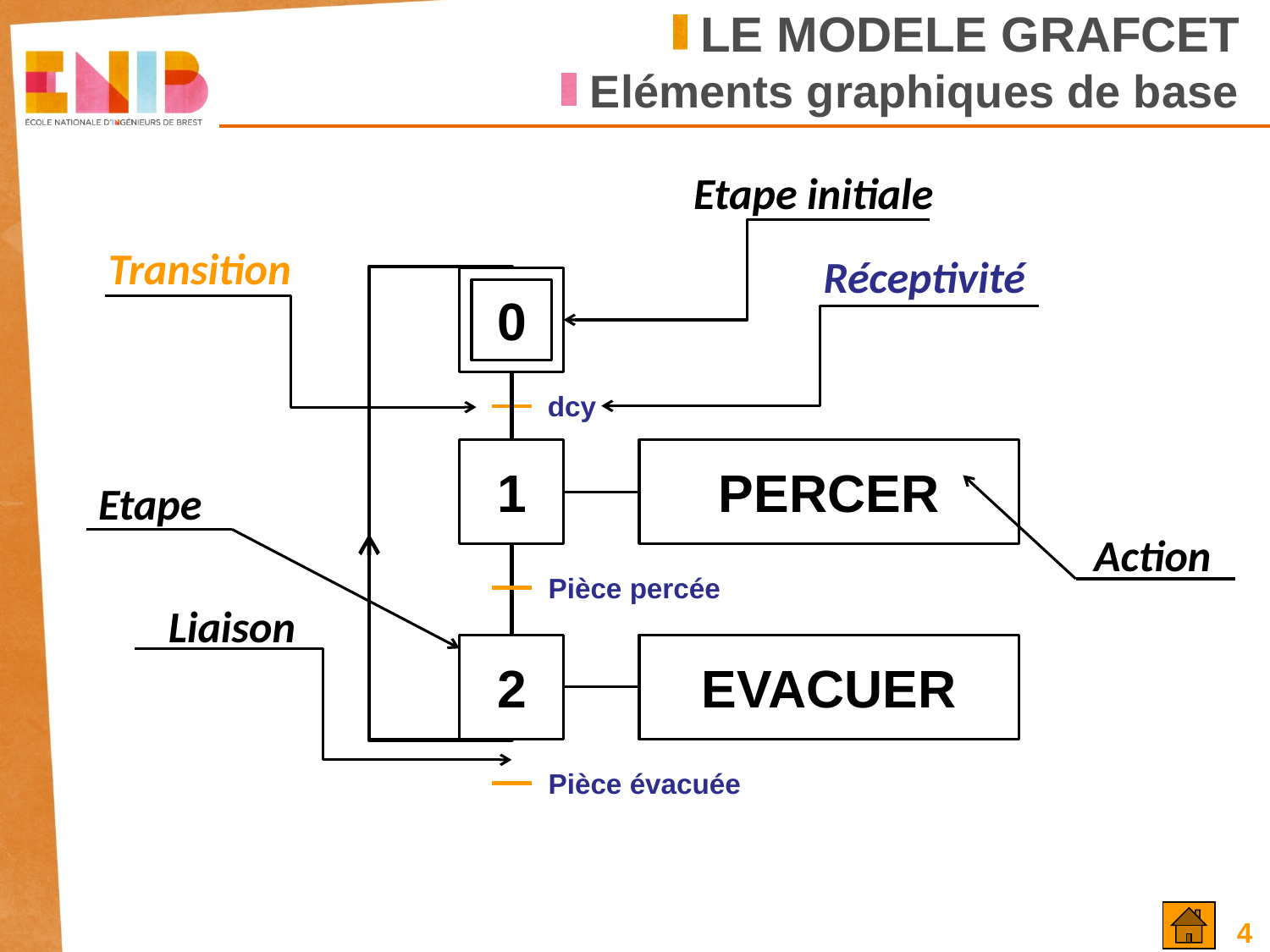

LE MODELE GRAFCET
 Eléments graphiques de base

Etape initiale
Transition
Réceptivité

0
dcy

1

PERCER
Etape
Action
Pièce percée
Liaison

2

EVACUER
Pièce évacuée